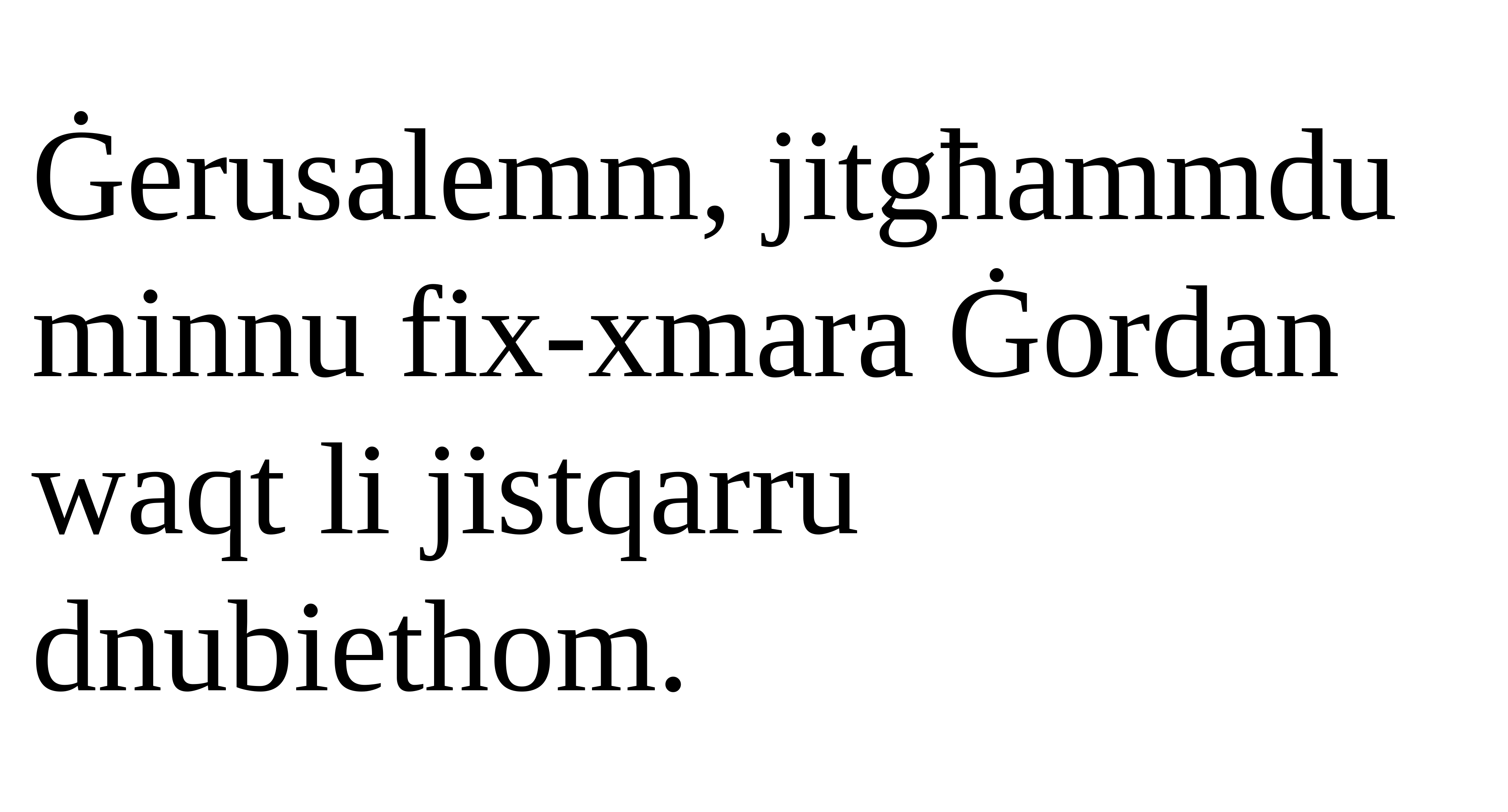

Ġerusalemm, jitgħammdu minnu fix-xmara Ġordan waqt li jistqarru dnubiethom.